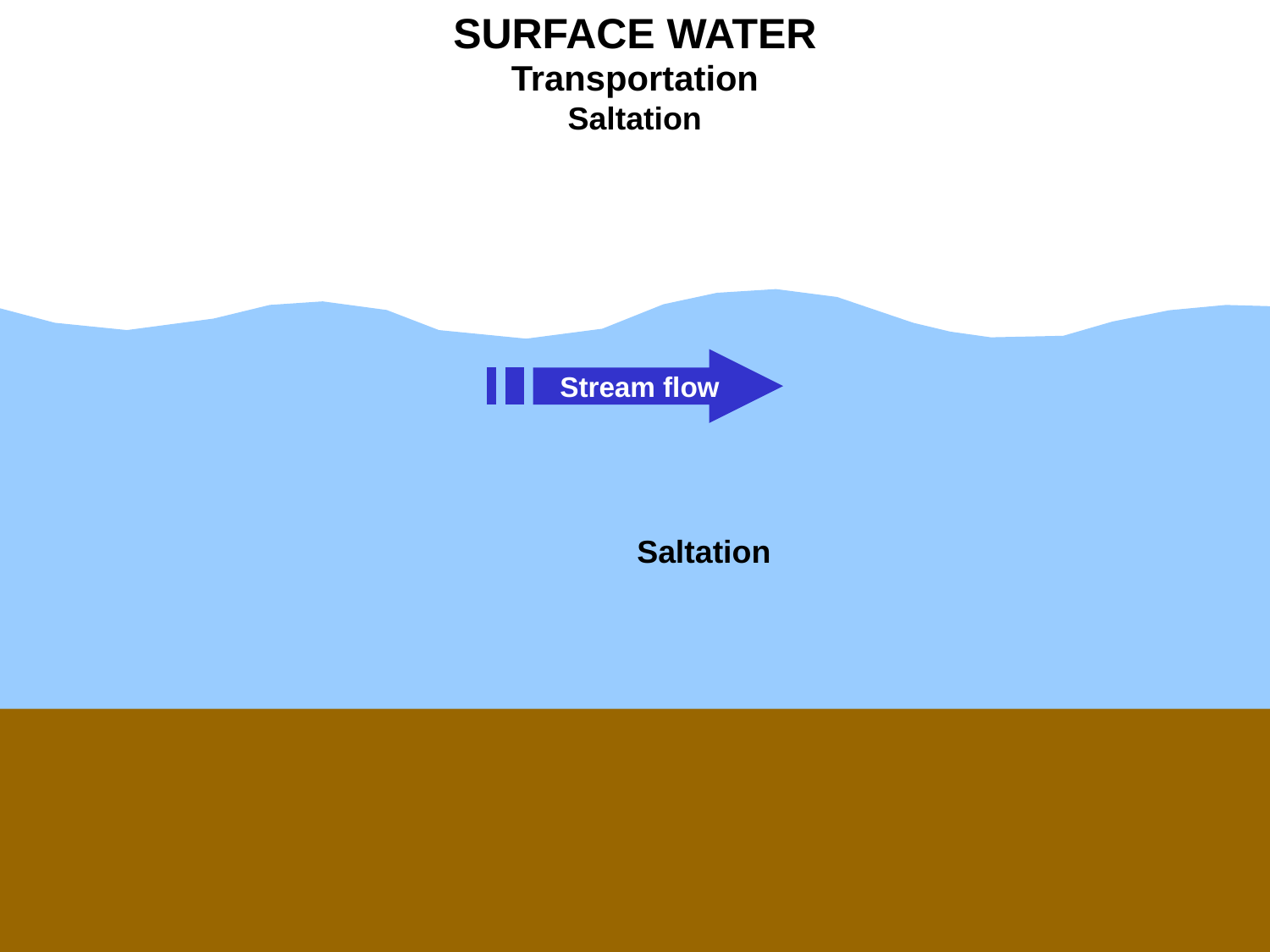

SURFACE WATER
Transportation
Saltation

Stream flow

Saltation

D. Hardin